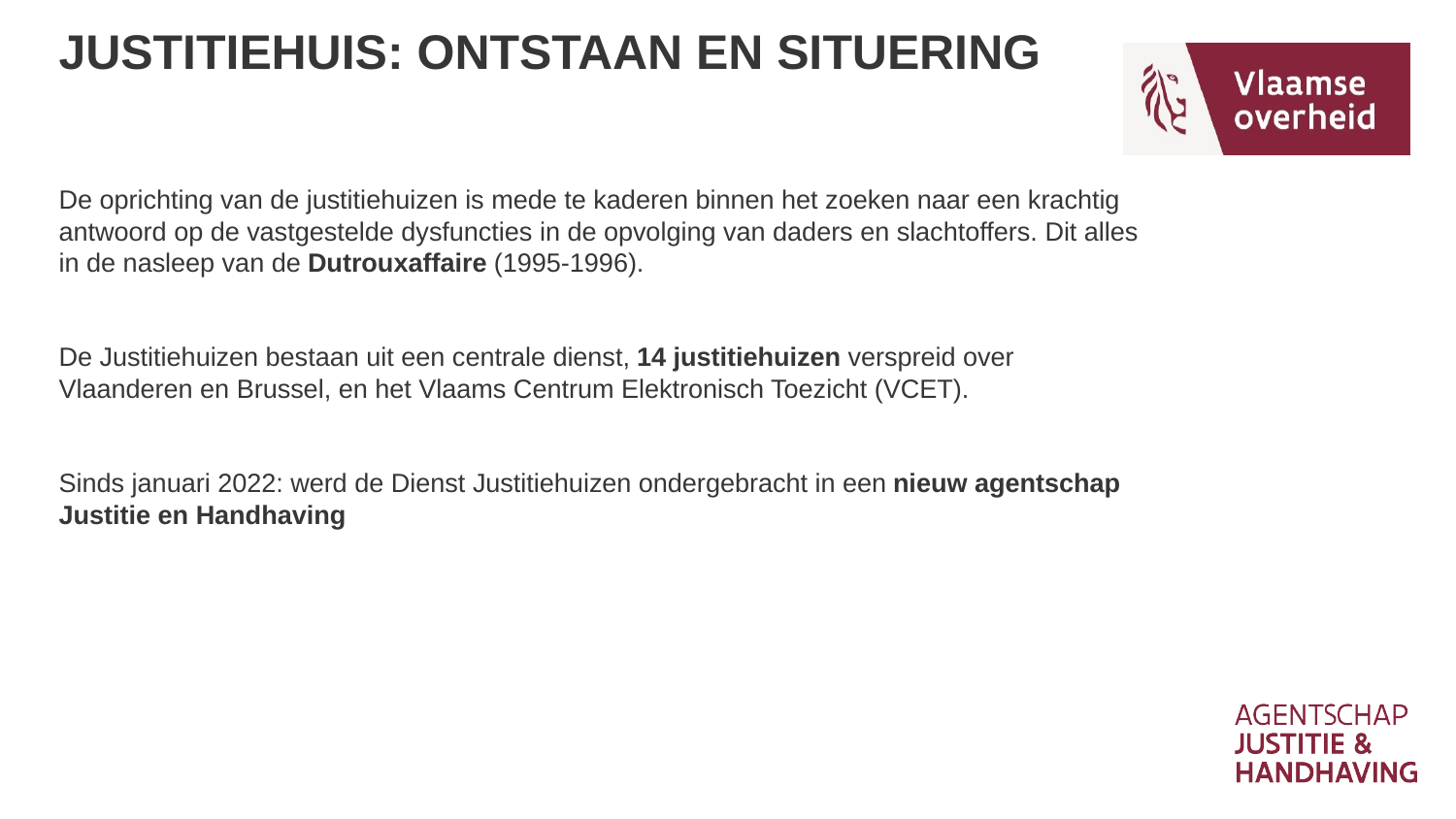

JUSTITIEHUIS: ONTSTAAN EN SITUERING
# De oprichting van de justitiehuizen is mede te kaderen binnen het zoeken naar een krachtig antwoord op de vastgestelde dysfuncties in de opvolging van daders en slachtoffers. Dit alles in de nasleep van de Dutrouxaffaire (1995-1996). De Justitiehuizen bestaan uit een centrale dienst, 14 justitiehuizen verspreid over Vlaanderen en Brussel, en het Vlaams Centrum Elektronisch Toezicht (VCET). Sinds januari 2022: werd de Dienst Justitiehuizen ondergebracht in een nieuw agentschap Justitie en Handhaving